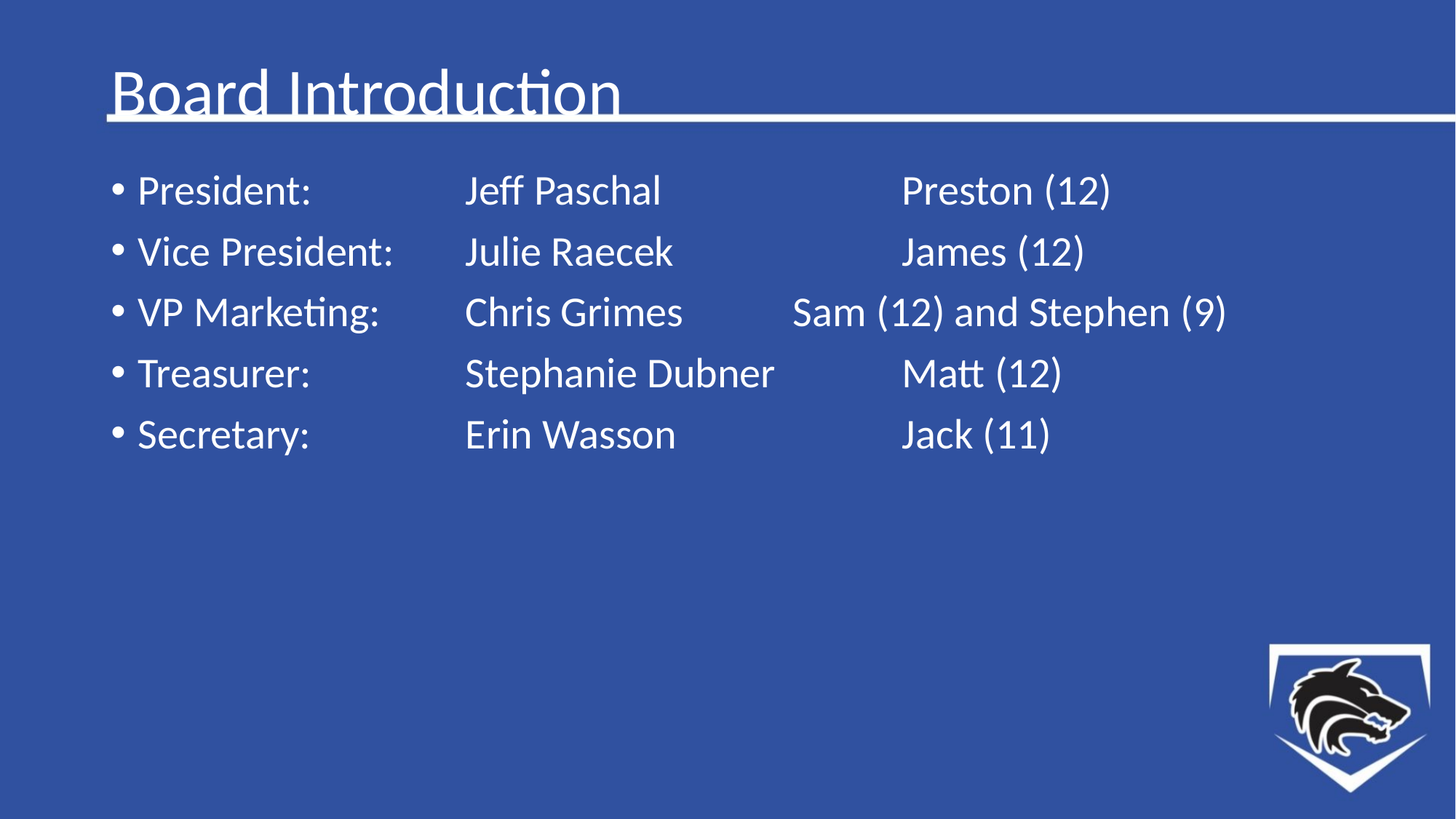

# Board Introduction
President:		Jeff Paschal			Preston (12)
Vice President:	Julie Raecek			James (12)
VP Marketing:	Chris Grimes		Sam (12) and Stephen (9)
Treasurer:		Stephanie Dubner		Matt (12)
Secretary:		Erin Wasson			Jack (11)